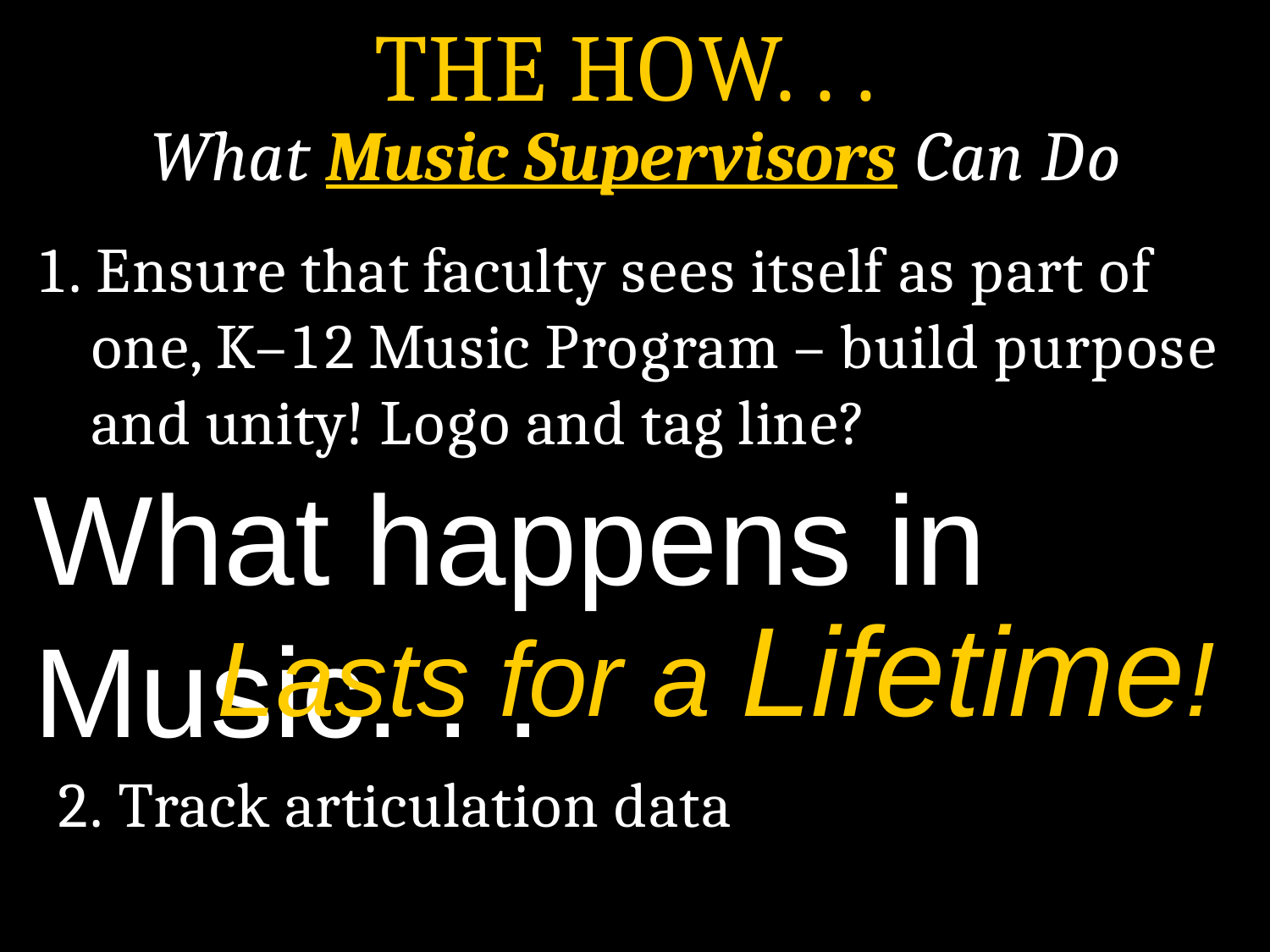

THE HOW. . .

What Music Supervisors Can Do

1. Ensure that faculty sees itself as part of
    one, K–12 Music Program – build purpose
    and unity! Logo and tag line?

What happens in Music. . .

What happens in Music. . .

Lasts for a Lifetime!

2. Track articulation data